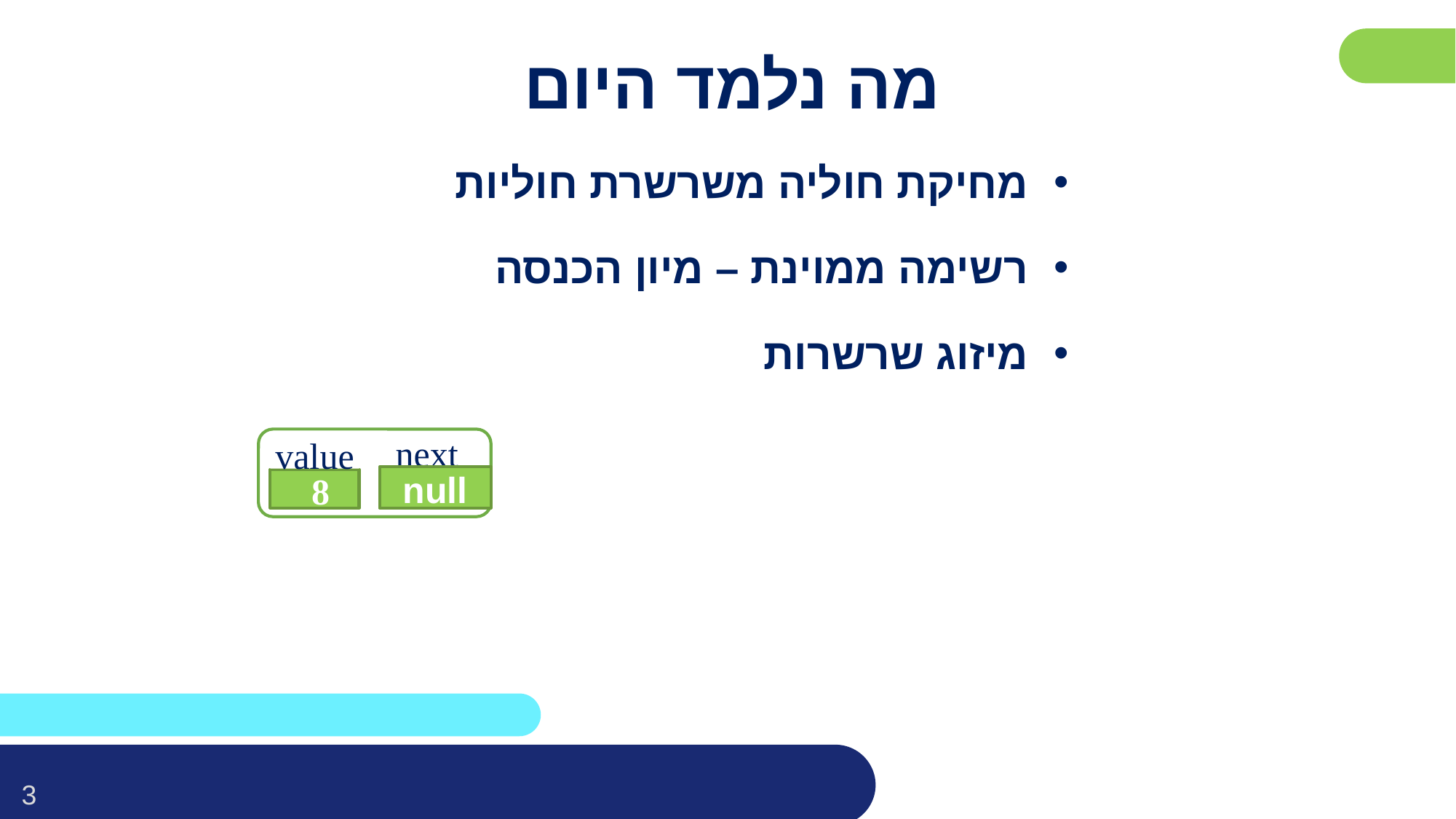

פרטו בשקופית זו את נושאי הלימוד של השיעור
# מה נלמד היום
מחיקת חוליה משרשרת חוליות
רשימה ממוינת – מיון הכנסה
מיזוג שרשרות

next
value
null
8